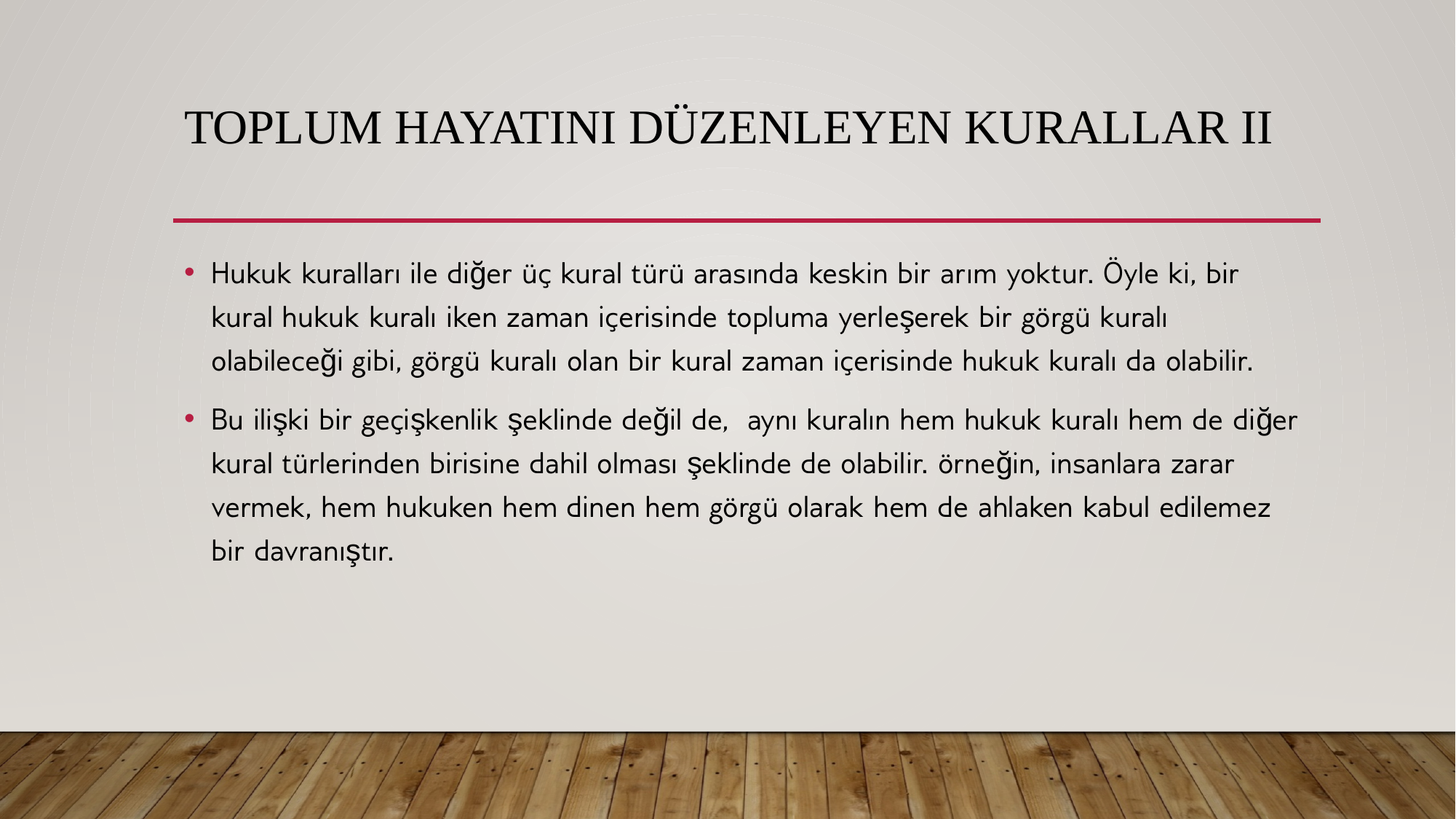

# Toplum hayatını düzenleyen kurallar II
Hukuk kuralları ile diğer üç kural türü arasında keskin bir arım yoktur. Öyle ki, bir kural hukuk kuralı iken zaman içerisinde topluma yerleşerek bir görgü kuralı olabileceği gibi, görgü kuralı olan bir kural zaman içerisinde hukuk kuralı da olabilir.
Bu ilişki bir geçişkenlik şeklinde değil de,  aynı kuralın hem hukuk kuralı hem de diğer kural türlerinden birisine dahil olması şeklinde de olabilir. örneğin, insanlara zarar vermek, hem hukuken hem dinen hem görgü olarak hem de ahlaken kabul edilemez bir davranıştır.